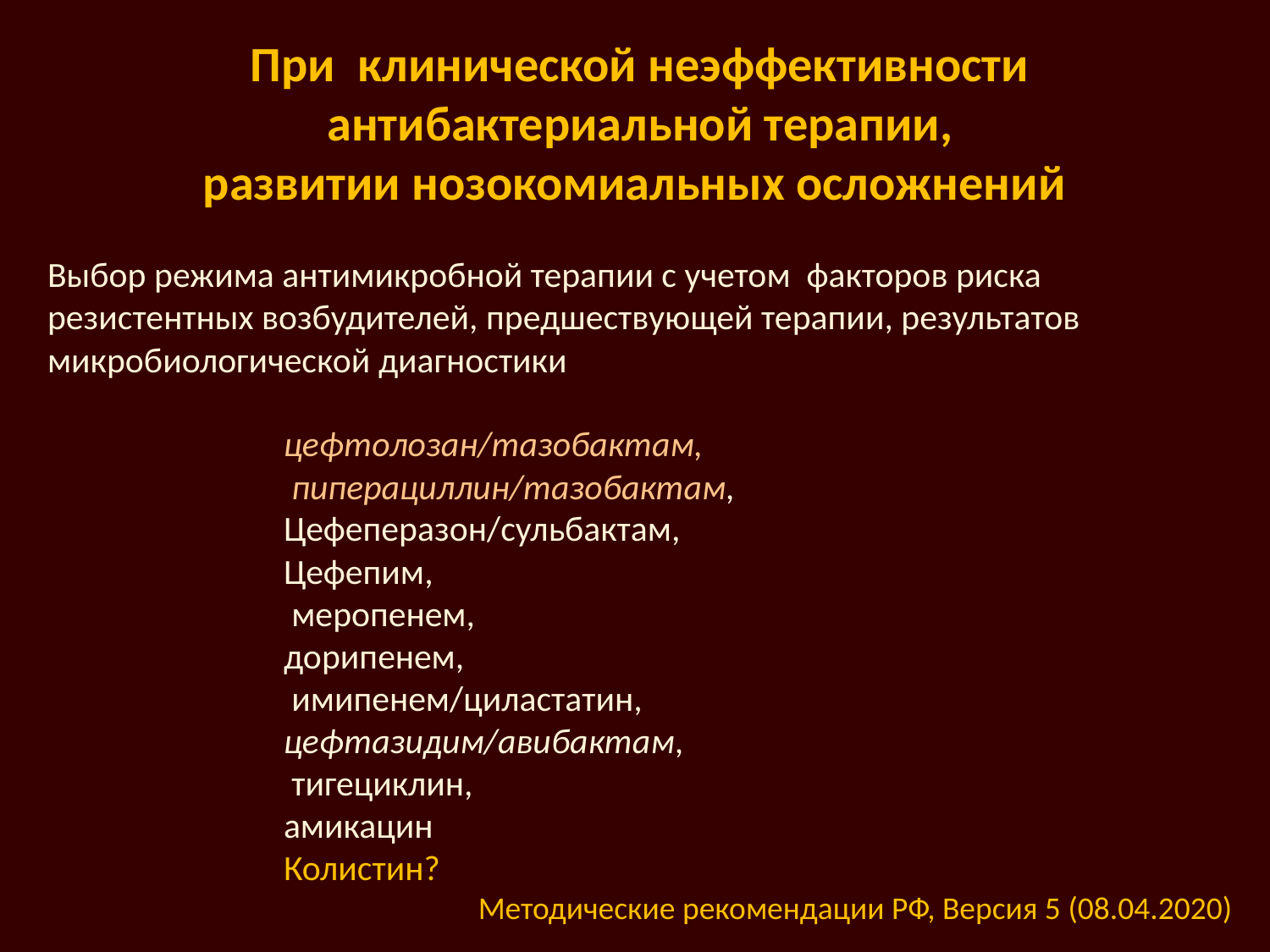

При  клинической неэффективности антибактериальной терапии,
развитии нозокомиальных осложнений

Выбор режима антимикробной терапии с учетом  факторов риска резистентных возбудителей, предшествующей терапии, результатов микробиологической диагностики

цефтолозан/тазобактам,
 пиперациллин/тазобактам,
Цефеперазон/сульбактам,
Цефепим,
 меропенем,
дорипенем,
 имипенем/циластатин,
цефтазидим/авибактам,
 тигециклин,
амикацин
Колистин?
Методические рекомендации РФ, Версия 5 (08.04.2020)